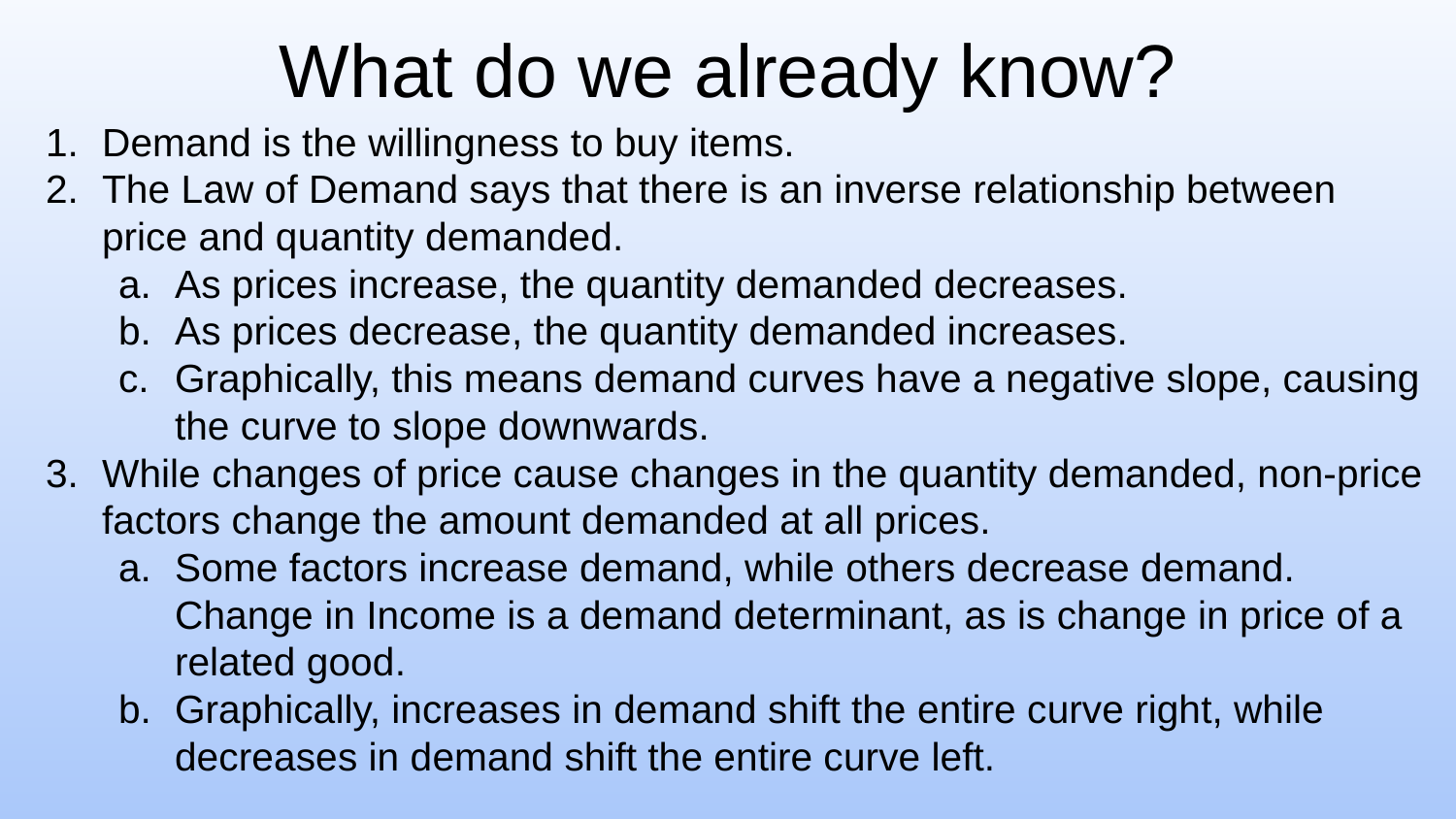

# What do we already know?
Demand is the willingness to buy items.
The Law of Demand says that there is an inverse relationship between price and quantity demanded.
As prices increase, the quantity demanded decreases.
As prices decrease, the quantity demanded increases.
Graphically, this means demand curves have a negative slope, causing the curve to slope downwards.
While changes of price cause changes in the quantity demanded, non-price factors change the amount demanded at all prices.
Some factors increase demand, while others decrease demand.
Change in Income is a demand determinant, as is change in price of a related good.
Graphically, increases in demand shift the entire curve right, while decreases in demand shift the entire curve left.